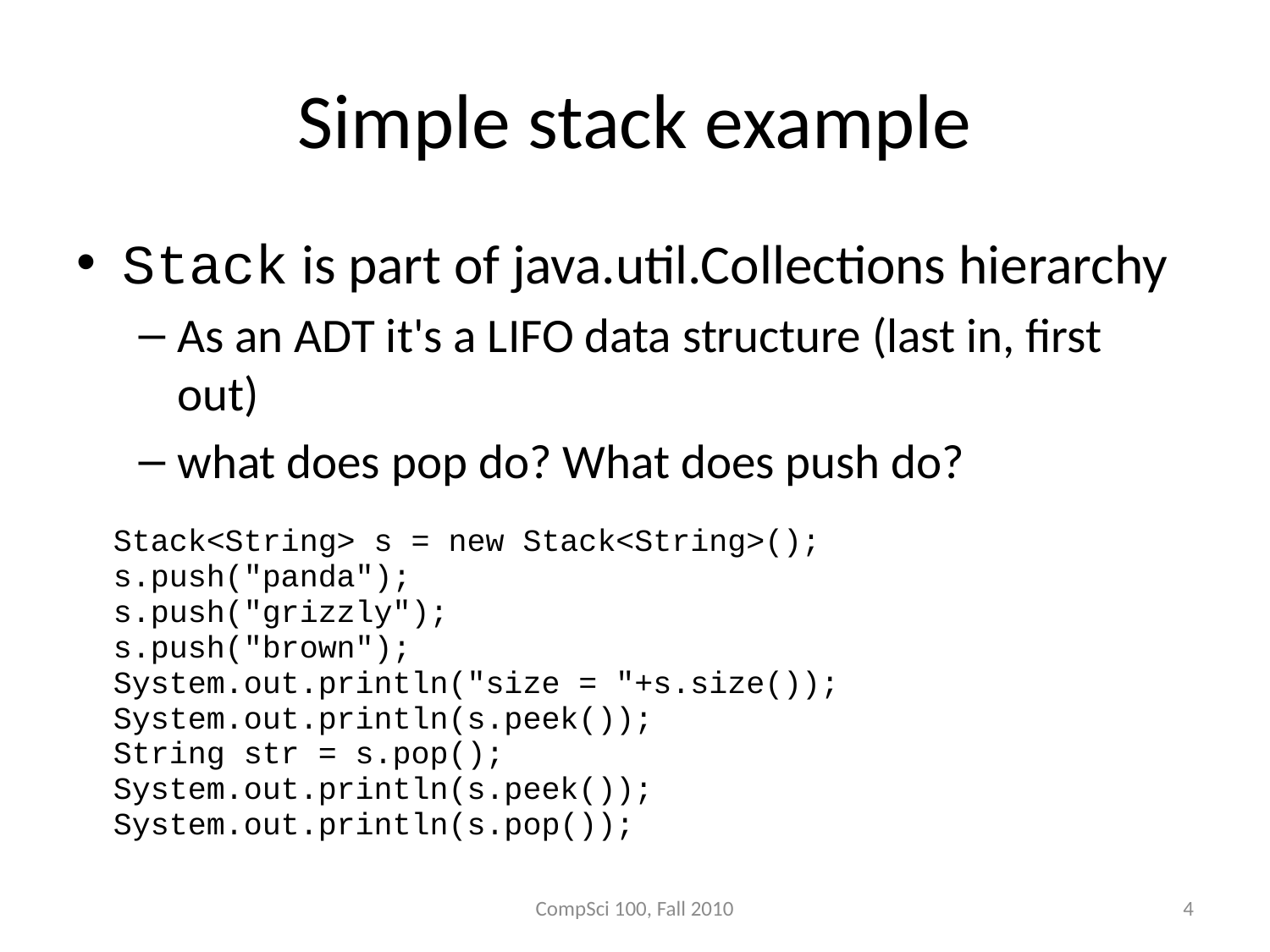

# Simple stack example
Stack is part of java.util.Collections hierarchy
As an ADT it's a LIFO data structure (last in, first out)
what does pop do? What does push do?

  Stack<String> s = new Stack<String>();
  s.push("panda");
  s.push("grizzly");
  s.push("brown");
  System.out.println("size = "+s.size());
  System.out.println(s.peek());
  String str = s.pop();
  System.out.println(s.peek());
  System.out.println(s.pop());
CompSci 100, Fall 2010
4